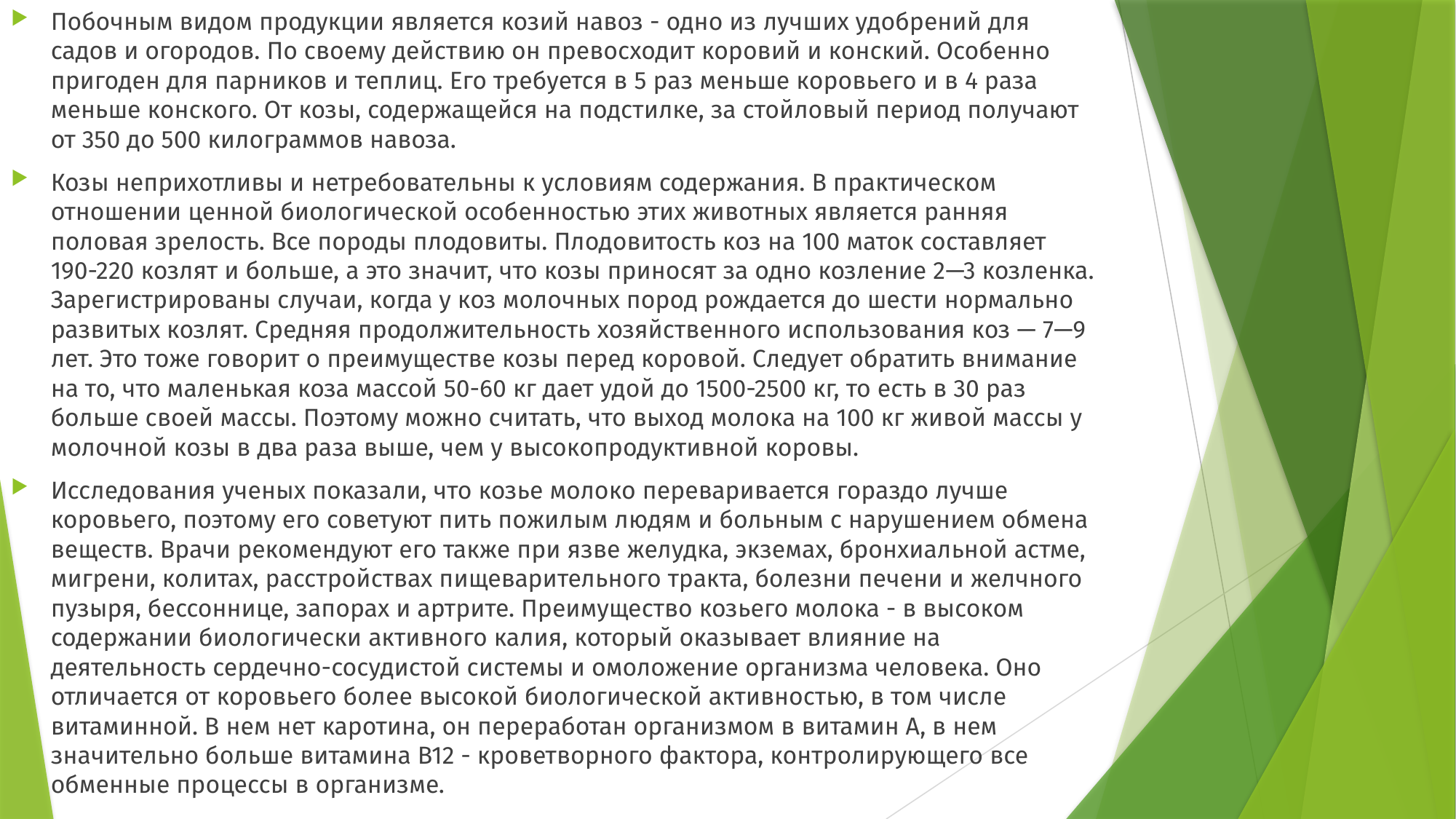

Побочным видом продукции является козий навоз - одно из лучших удобрений для садов и огородов. По своему действию он превосходит коровий и конский. Особенно пригоден для парников и теплиц. Его требуется в 5 раз меньше коровьего и в 4 раза меньше конского. От козы, содержащейся на подстилке, за стойловый период получают от 350 до 500 килограммов навоза.
Козы неприхотливы и нетребовательны к условиям содержания. В практическом отношении ценной биологической особенностью этих животных является ранняя половая зрелость. Все породы плодовиты. Плодовитость коз на 100 маток составляет 190-220 козлят и больше, а это значит, что козы приносят за одно козление 2—3 козленка. Зарегистрированы случаи, когда у коз молочных пород рождается до шести нормально развитых козлят. Средняя продолжительность хозяйственного использования коз — 7—9 лет. Это тоже говорит о преимуществе козы перед коровой. Следует обратить внимание на то, что маленькая коза массой 50-60 кг дает удой до 1500-2500 кг, то есть в 30 раз больше своей массы. Поэтому можно считать, что выход молока на 100 кг живой массы у молочной козы в два раза выше, чем у высокопродуктивной коровы.
Исследования ученых показали, что козье молоко переваривается гораздо лучше коровьего, поэтому его советуют пить пожилым людям и больным с нарушением обмена веществ. Врачи рекомендуют его также при язве желудка, экземах, бронхиальной астме, мигрени, колитах, расстройствах пищеварительного тракта, болезни печени и желчного пузыря, бессоннице, запорах и артрите. Преимущество козьего молока - в высоком содержании биологически активного калия, который оказывает влияние на деятельность сердечно-сосудистой системы и омоложение организма человека. Оно отличается от коровьего более высокой биологической активностью, в том числе витаминной. В нем нет каротина, он переработан организмом в витамин А, в нем значительно больше витамина В12 - кроветворного фактора, контролирующего все обменные процессы в организме.